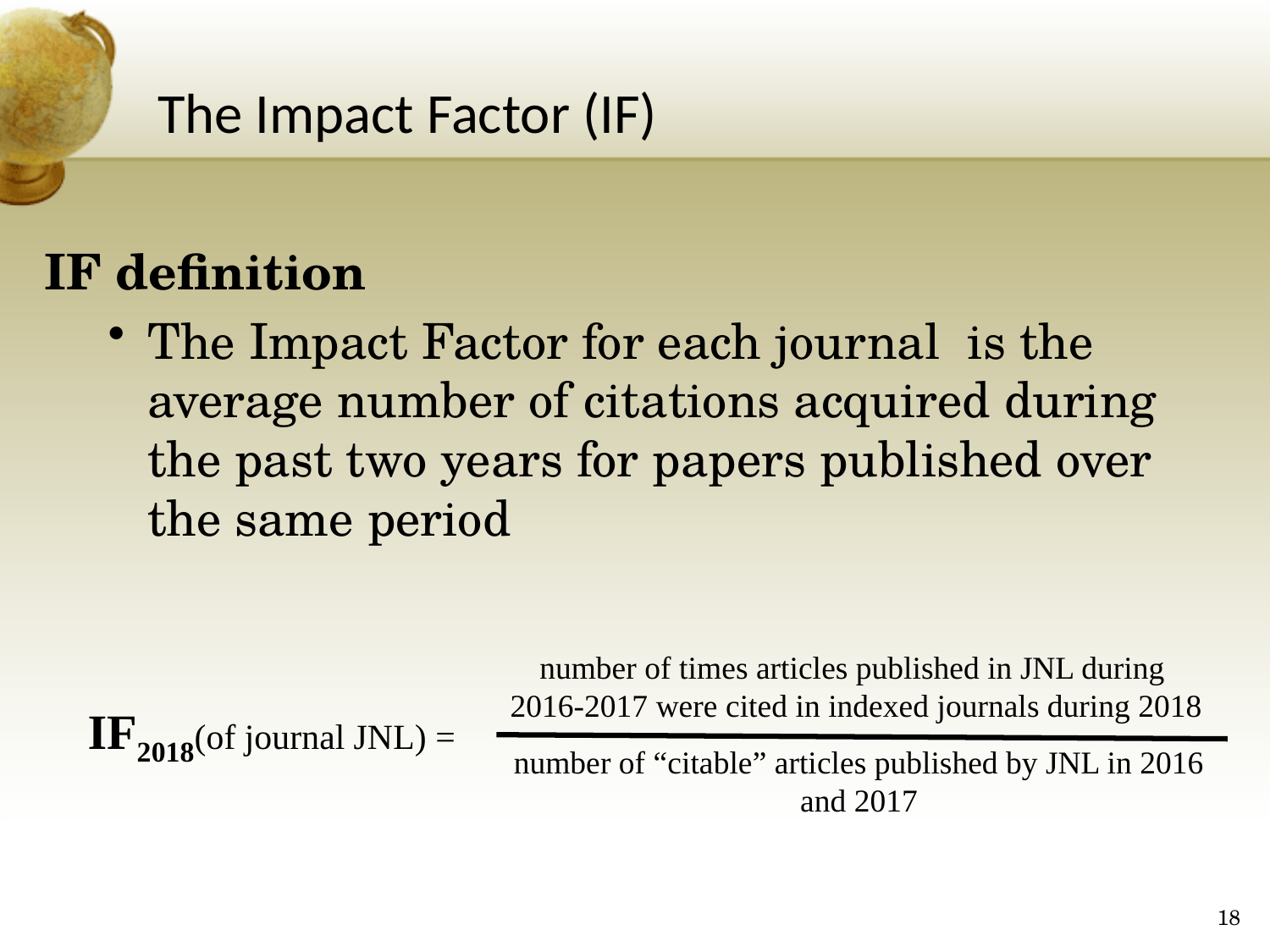

# The Impact Factor (IF)
IF definition
The Impact Factor for each journal  is the average number of citations acquired during the past two years for papers published over the same period
number of times articles published in JNL during
2016-2017 were cited in indexed journals during 2018
IF2018(of journal JNL) =
number of “citable” articles published by JNL in 2016 and 2017
18